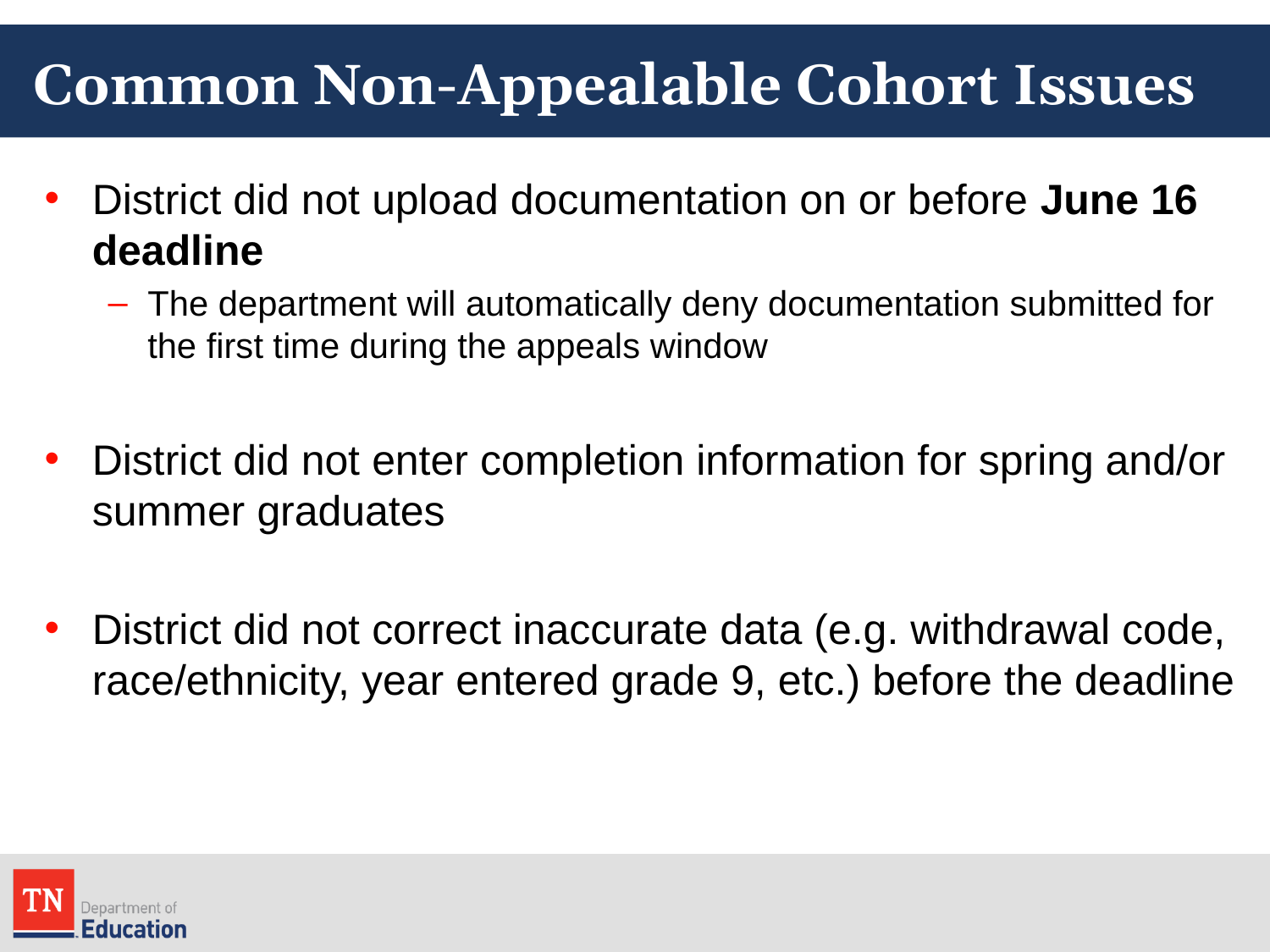

# Common Non-Appealable Cohort Issues
District did not upload documentation on or before June 16 deadline
The department will automatically deny documentation submitted for the first time during the appeals window

District did not enter completion information for spring and/or summer graduates

District did not correct inaccurate data (e.g. withdrawal code, race/ethnicity, year entered grade 9, etc.) before the deadline